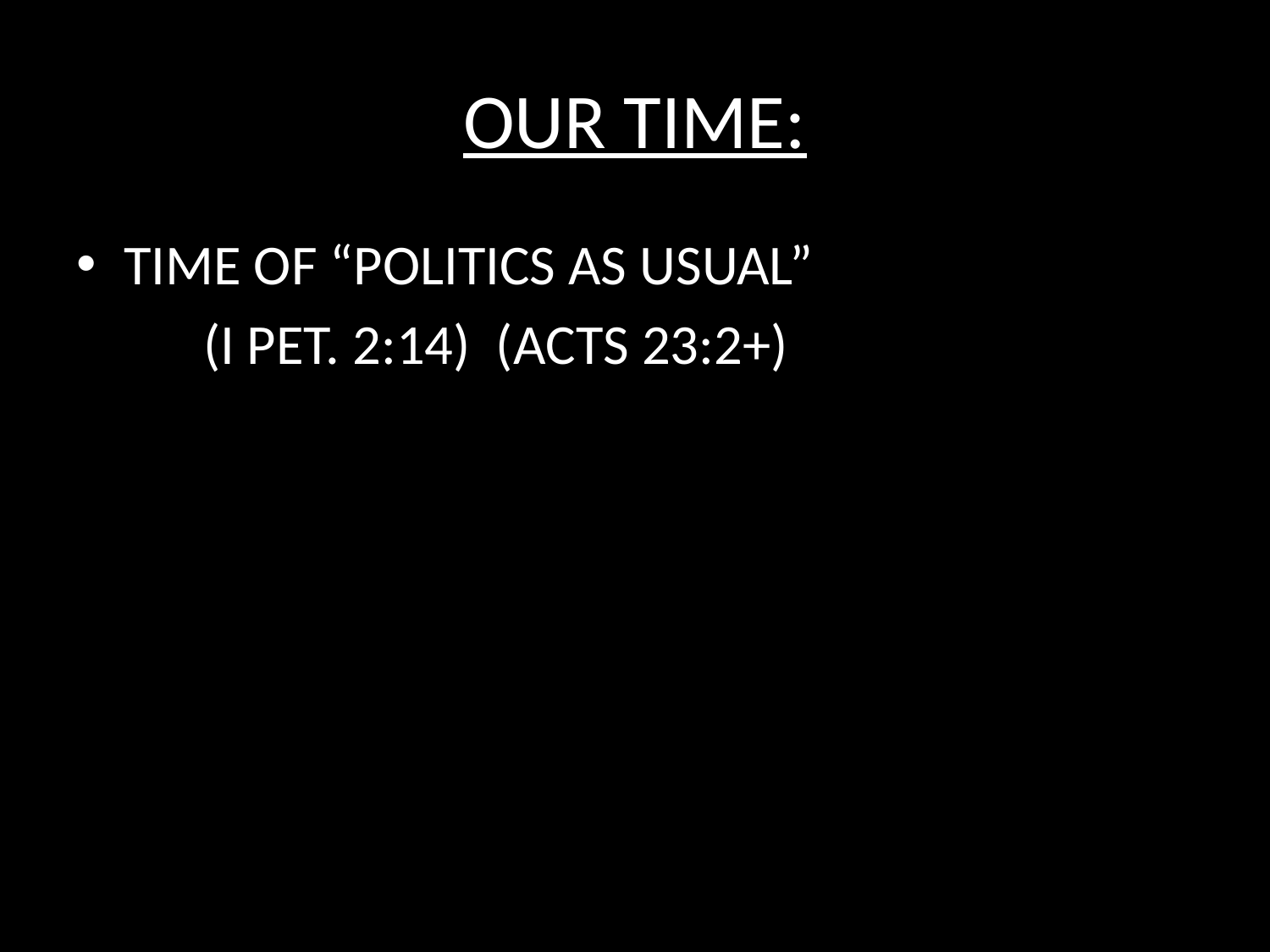

# OUR TIME:
TIME OF “POLITICS AS USUAL”
	(I PET. 2:14)  (ACTS 23:2+)